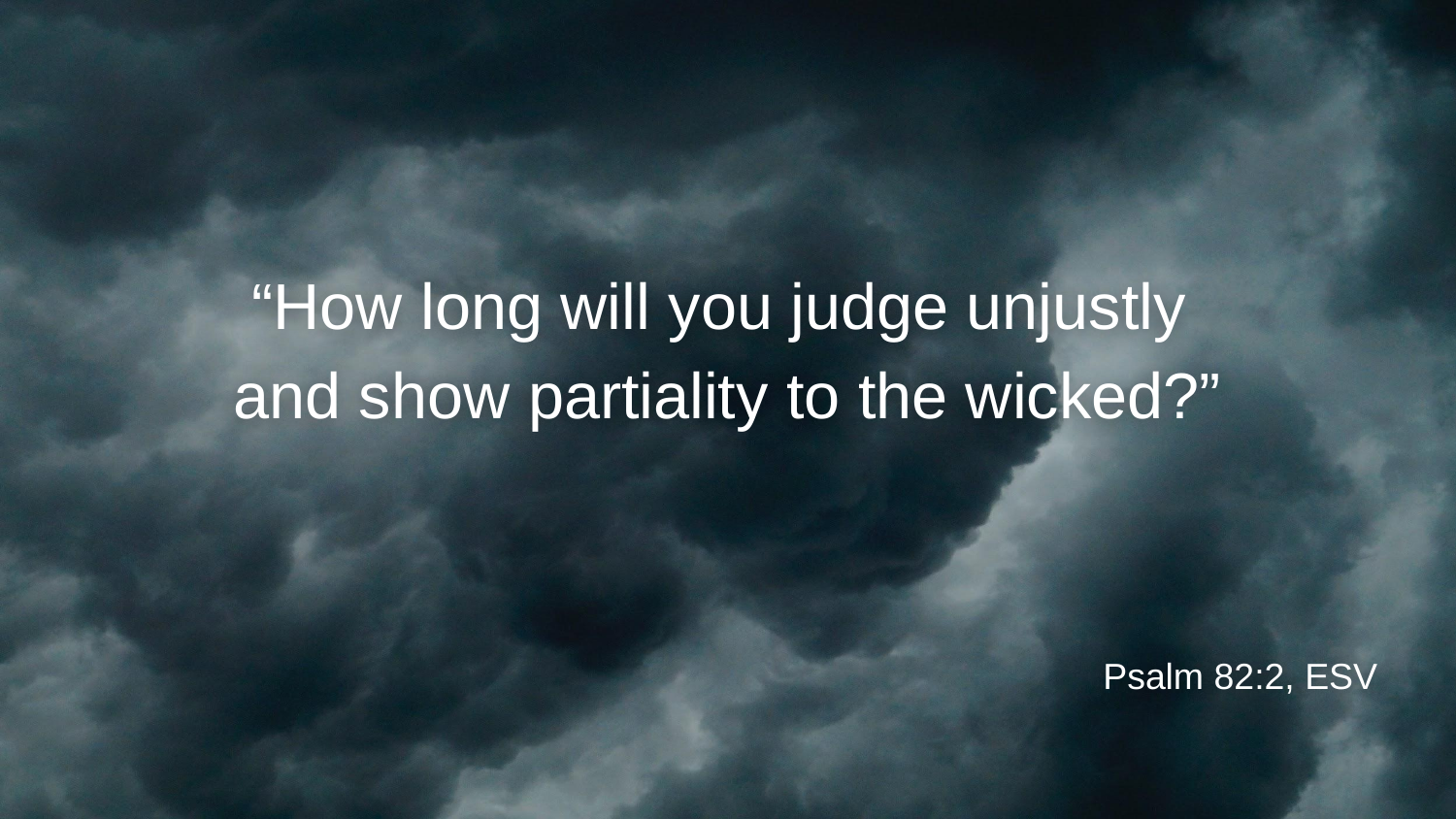

# “How long will you judge unjustly and show partiality to the wicked?”
Psalm 82:2, ESV